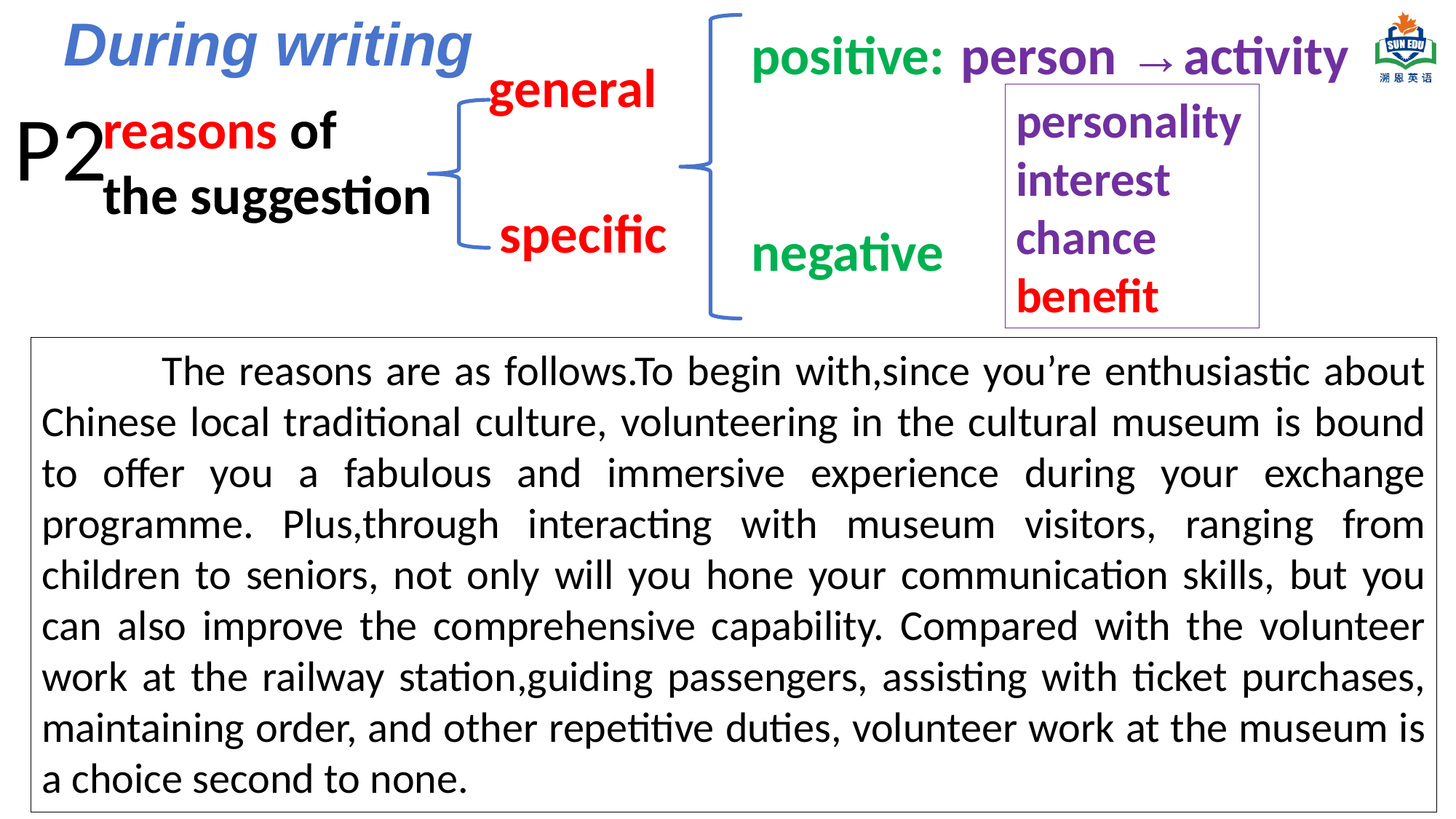

During writing

positive:

negative
person →activity
general
P2
personality interest
chance
benefit
reasons of
the suggestion

specific
         The reasons are as follows.To begin with,since you’re enthusiastic about Chinese local traditional culture, volunteering in the cultural museum is bound to offer you a fabulous and immersive experience during your exchange programme. Plus,through interacting with museum visitors, ranging from children to seniors, not only will you hone your communication skills, but you can also improve the comprehensive capability. Compared with the volunteer work at the railway station,guiding passengers, assisting with ticket purchases, maintaining order, and other repetitive duties, volunteer work at the museum is a choice second to none.